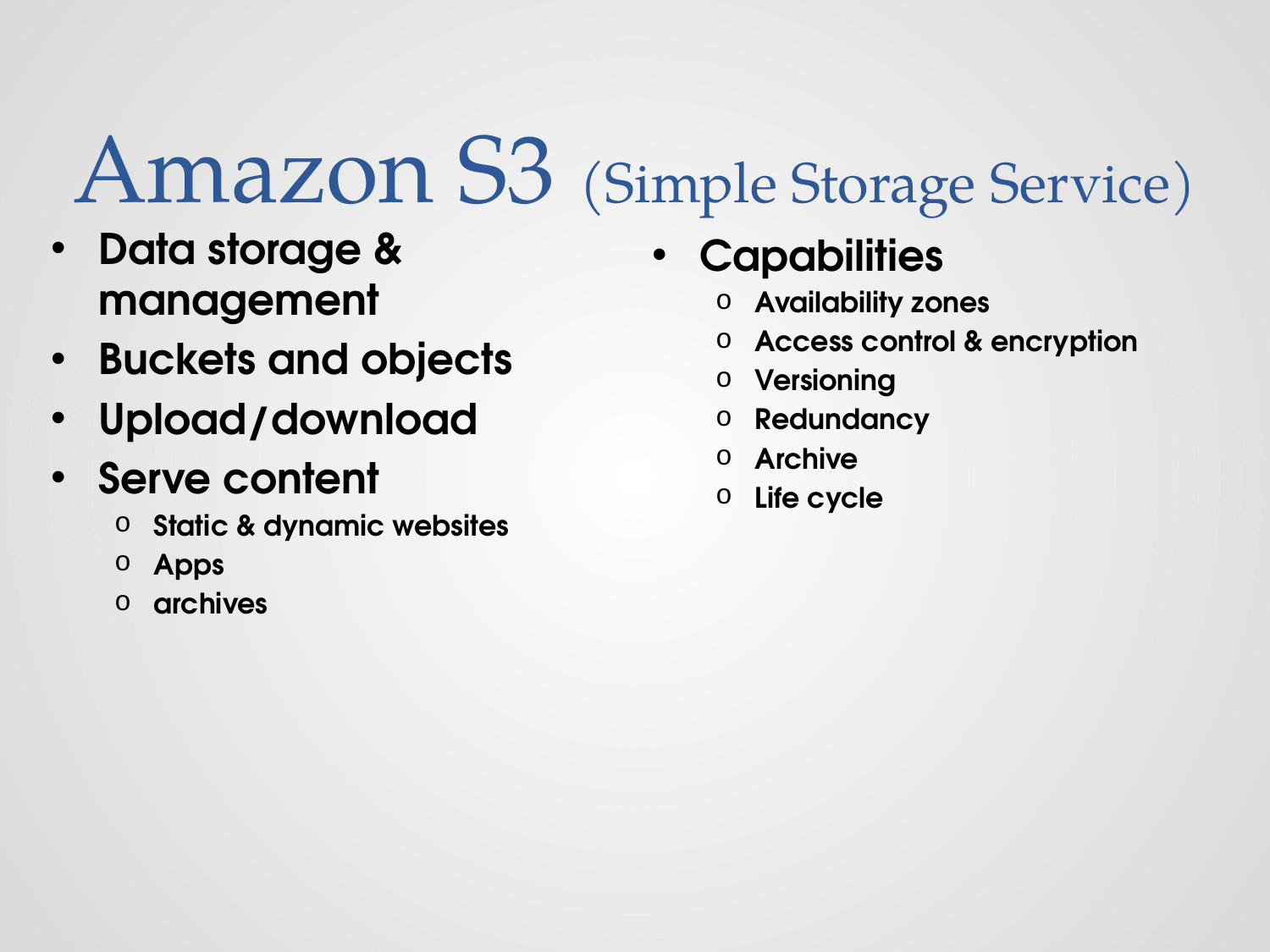

# Amazon S3 (Simple Storage Service)
Data storage & management
Buckets and objects
Upload/download
Serve content
Static & dynamic websites
Apps
archives
Capabilities
Availability zones
Access control & encryption
Versioning
Redundancy
Archive
Life cycle